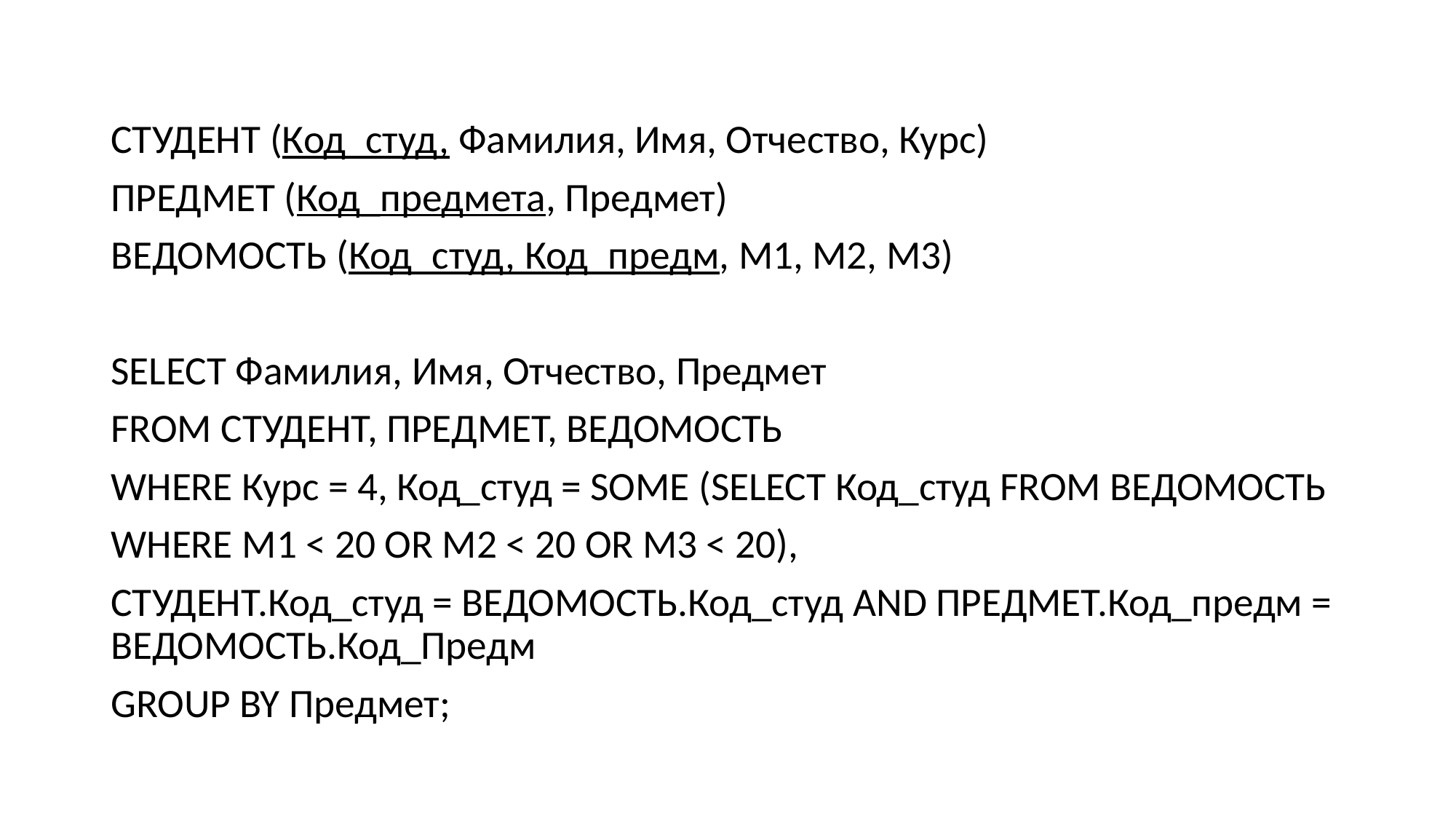

СТУДЕНТ (Код_студ, Фамилия, Имя, Отчество, Курс)
ПРЕДМЕТ (Код_предмета, Предмет)
ВЕДОМОСТЬ (Код_студ, Код_предм, М1, М2, М3)

SELECT Фамилия, Имя, Отчество, Предмет
FROM СТУДЕНТ, ПРЕДМЕТ, ВЕДОМОСТЬ
WHERE Курс = 4, Код_студ = SOME (SELECT Код_студ FROM ВЕДОМОСТЬ
WHERE М1 < 20 OR M2 < 20 OR M3 < 20),
СТУДЕНТ.Код_студ = ВЕДОМОСТЬ.Код_студ AND ПРЕДМЕТ.Код_предм = ВЕДОМОСТЬ.Код_Предм
GROUP BY Предмет;